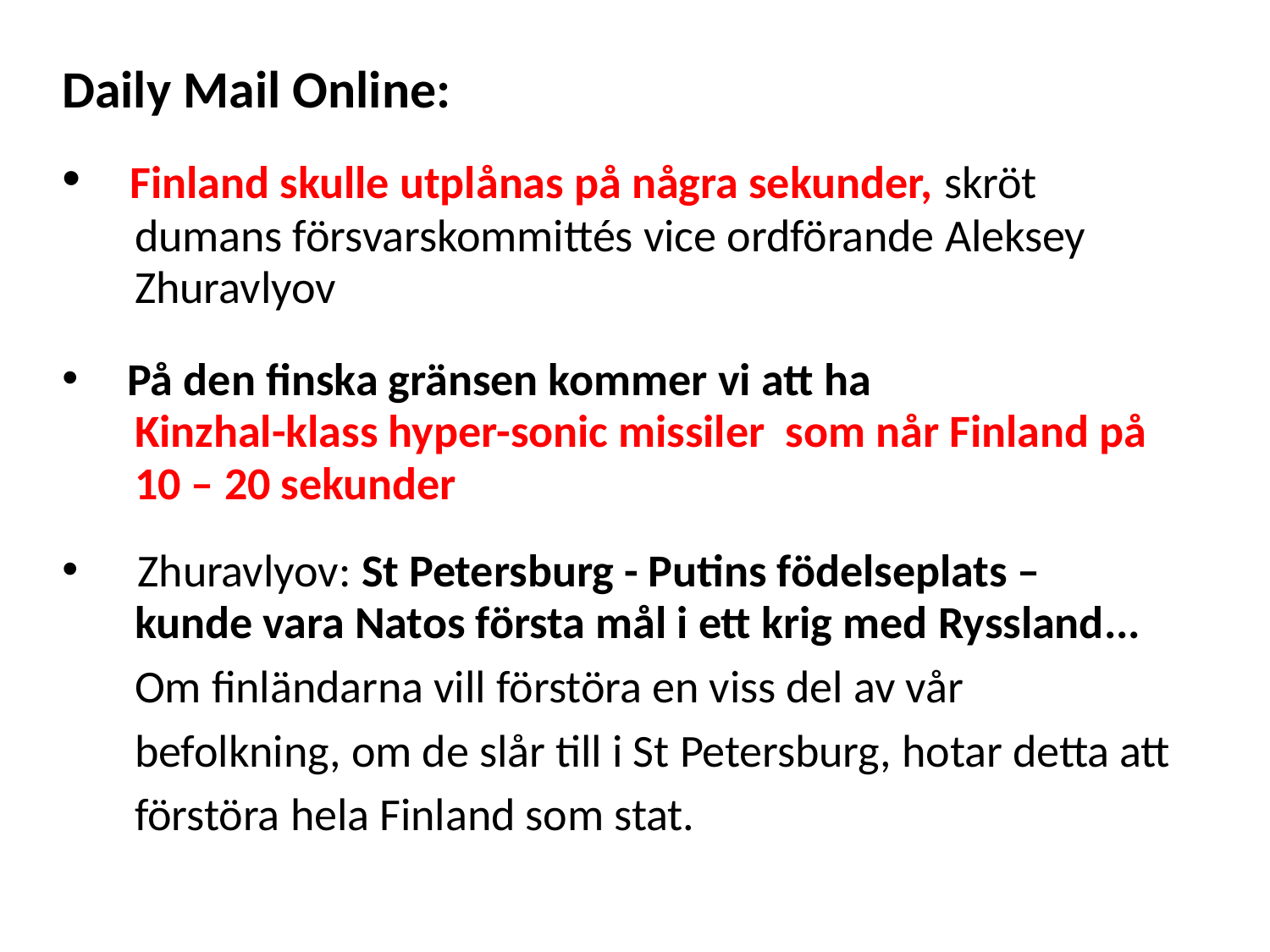

Daily Mail Online:

  Finland skulle utplånas på några sekunder, skröt
       dumans försvarskommittés vice ordförande Aleksey
       Zhuravlyov

  På den finska gränsen kommer vi att ha
       Kinzhal-klass hyper-sonic missiler  som når Finland på
       10 – 20 sekunder

   Zhuravlyov: St Petersburg - Putins födelseplats –
       kunde vara Natos första mål i ett krig med Ryssland...
       Om finländarna vill förstöra en viss del av vår
       befolkning, om de slår till i St Petersburg, hotar detta att
       förstöra hela Finland som stat.